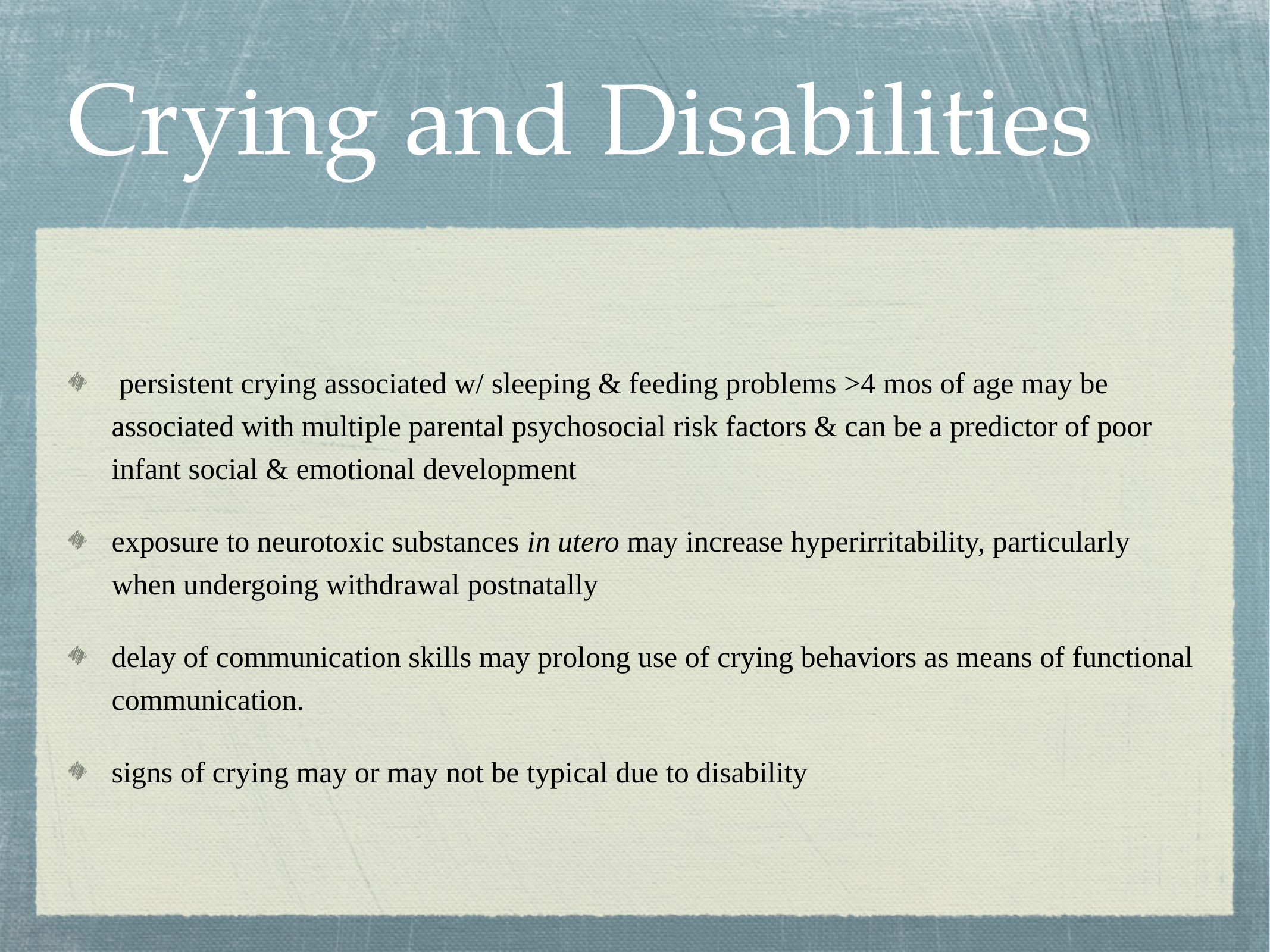

# Crying and Disabilities
 persistent crying associated w/ sleeping & feeding problems >4 mos of age may be associated with multiple parental psychosocial risk factors & can be a predictor of poor infant social & emotional development
exposure to neurotoxic substances in utero may increase hyperirritability, particularly when undergoing withdrawal postnatally
delay of communication skills may prolong use of crying behaviors as means of functional communication.
signs of crying may or may not be typical due to disability